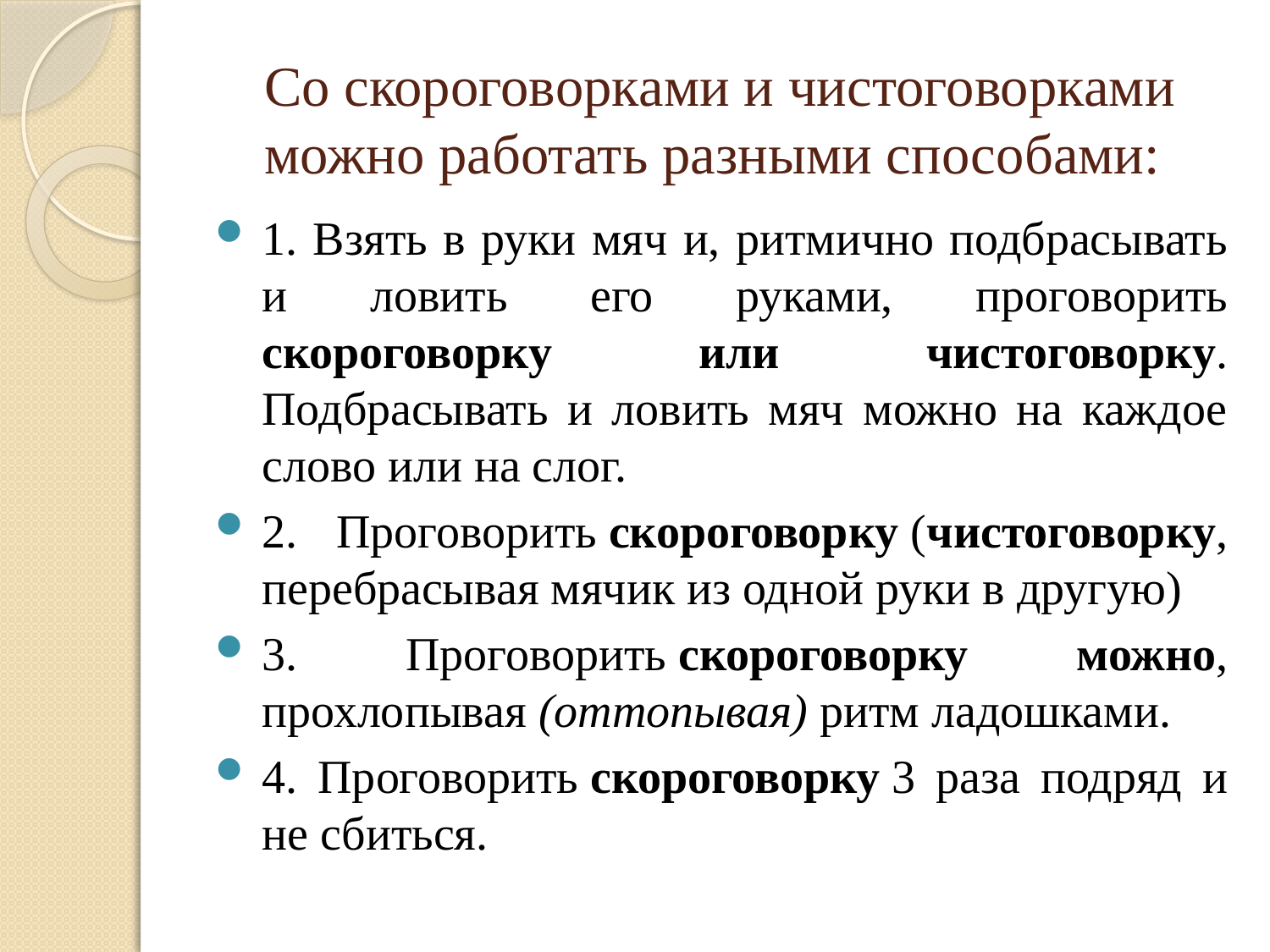

# Со скороговорками и чистоговорками можно работать разными способами:
1. Взять в руки мяч и, ритмично подбрасывать и ловить его руками, проговорить скороговорку или чистоговорку. Подбрасывать и ловить мяч можно на каждое слово или на слог.
2. Проговорить скороговорку (чистоговорку, перебрасывая мячик из одной руки в другую)
3. Проговорить скороговорку можно, прохлопывая (оттопывая) ритм ладошками.
4. Проговорить скороговорку 3 раза подряд и не сбиться.